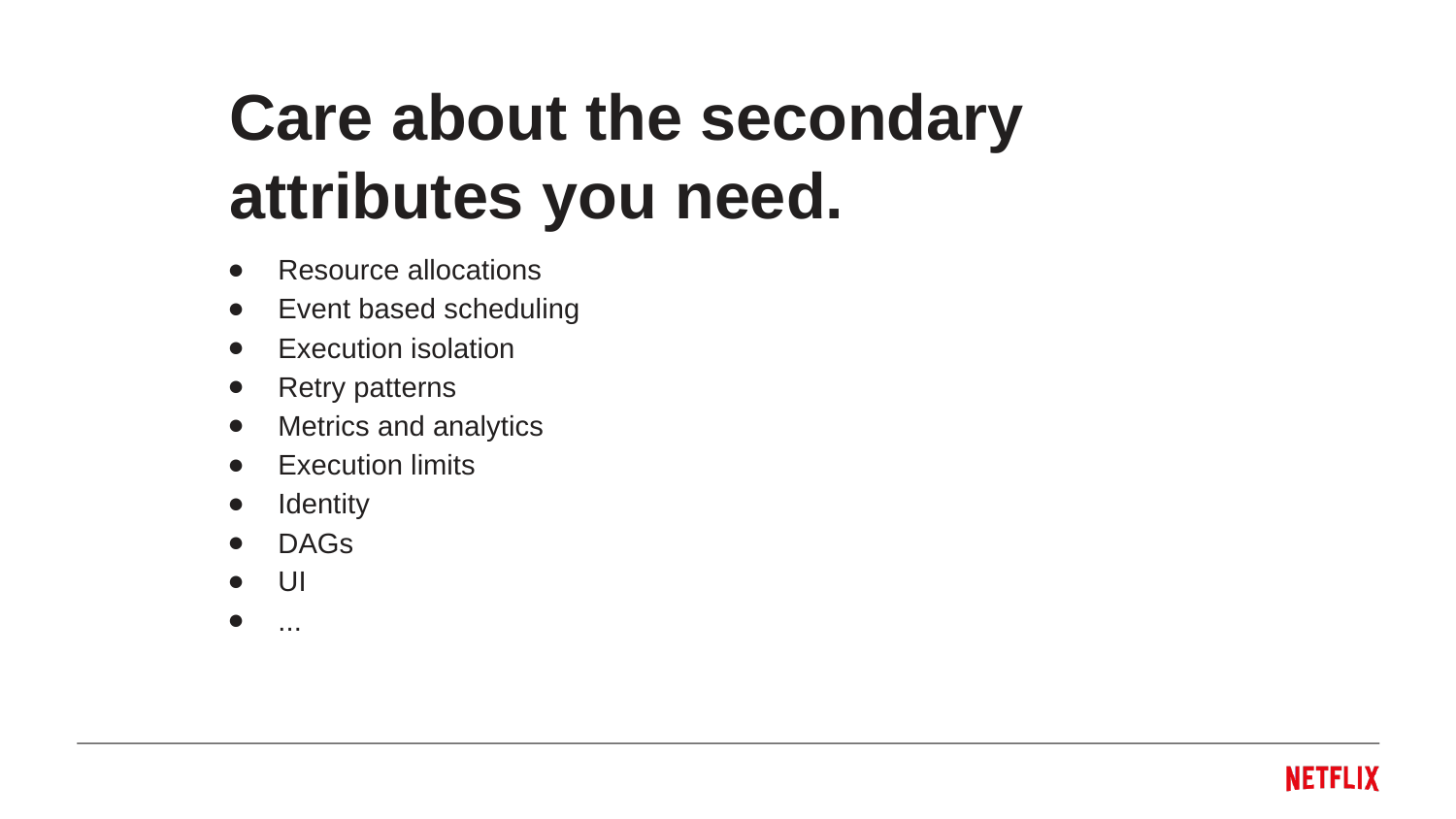

Care about the secondary attributes you need.
Resource allocations
Event based scheduling
Execution isolation
Retry patterns
Metrics and analytics
Execution limits
Identity
DAGs
UI
...